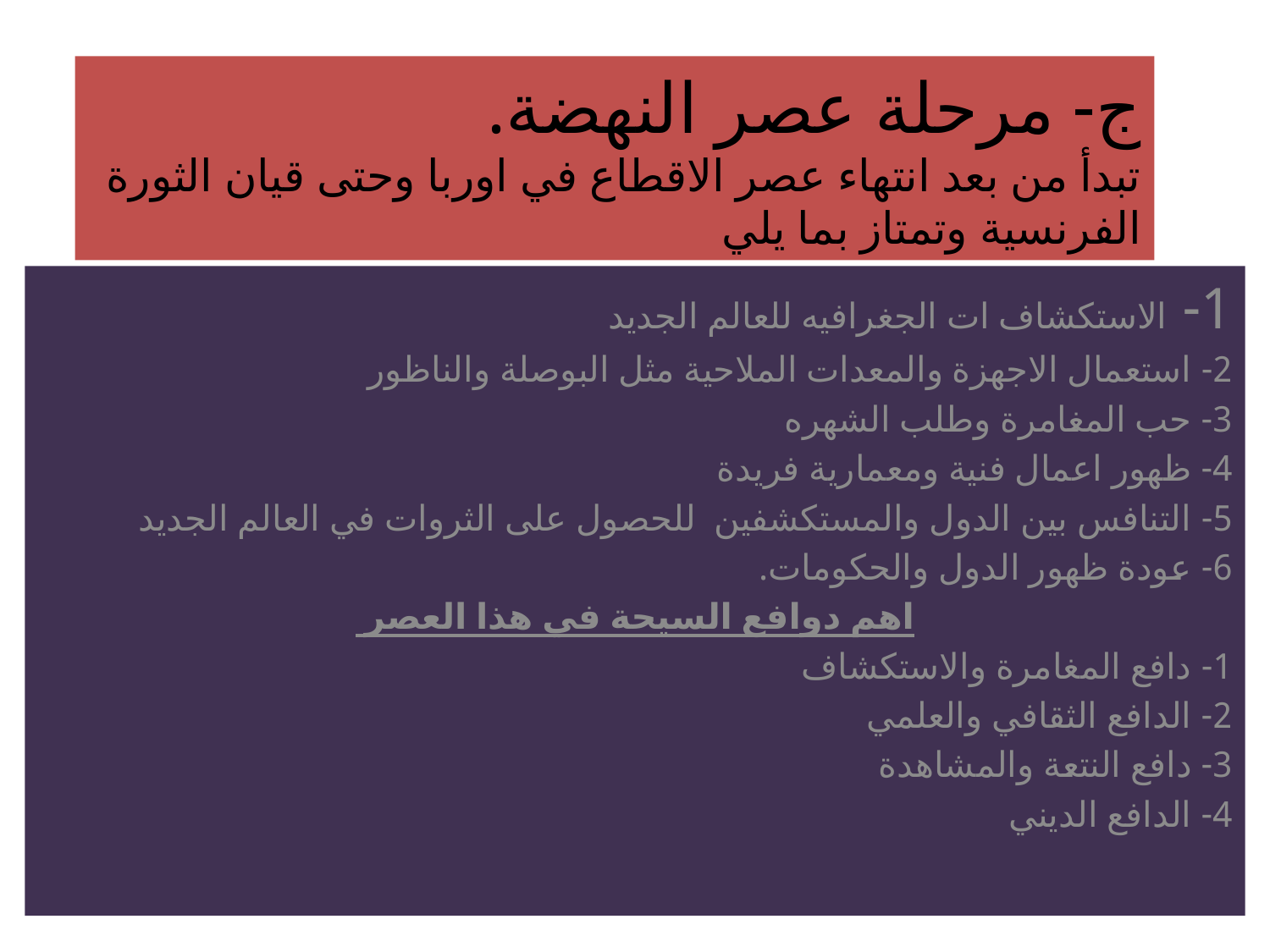

# ج- مرحلة عصر النهضة. تبدأ من بعد انتهاء عصر الاقطاع في اوربا وحتى قيان الثورة الفرنسية وتمتاز بما يلي
1- الاستكشاف ات الجغرافيه للعالم الجديد
2- استعمال الاجهزة والمعدات الملاحية مثل البوصلة والناظور
3- حب المغامرة وطلب الشهره
4- ظهور اعمال فنية ومعمارية فريدة
5- التنافس بين الدول والمستكشفين  للحصول على الثروات في العالم الجديد
6- عودة ظهور الدول والحكومات.
اهم دوافع السيحة في هذا العصر
1- دافع المغامرة والاستكشاف
2- الدافع الثقافي والعلمي
3- دافع النتعة والمشاهدة
4- الدافع الديني